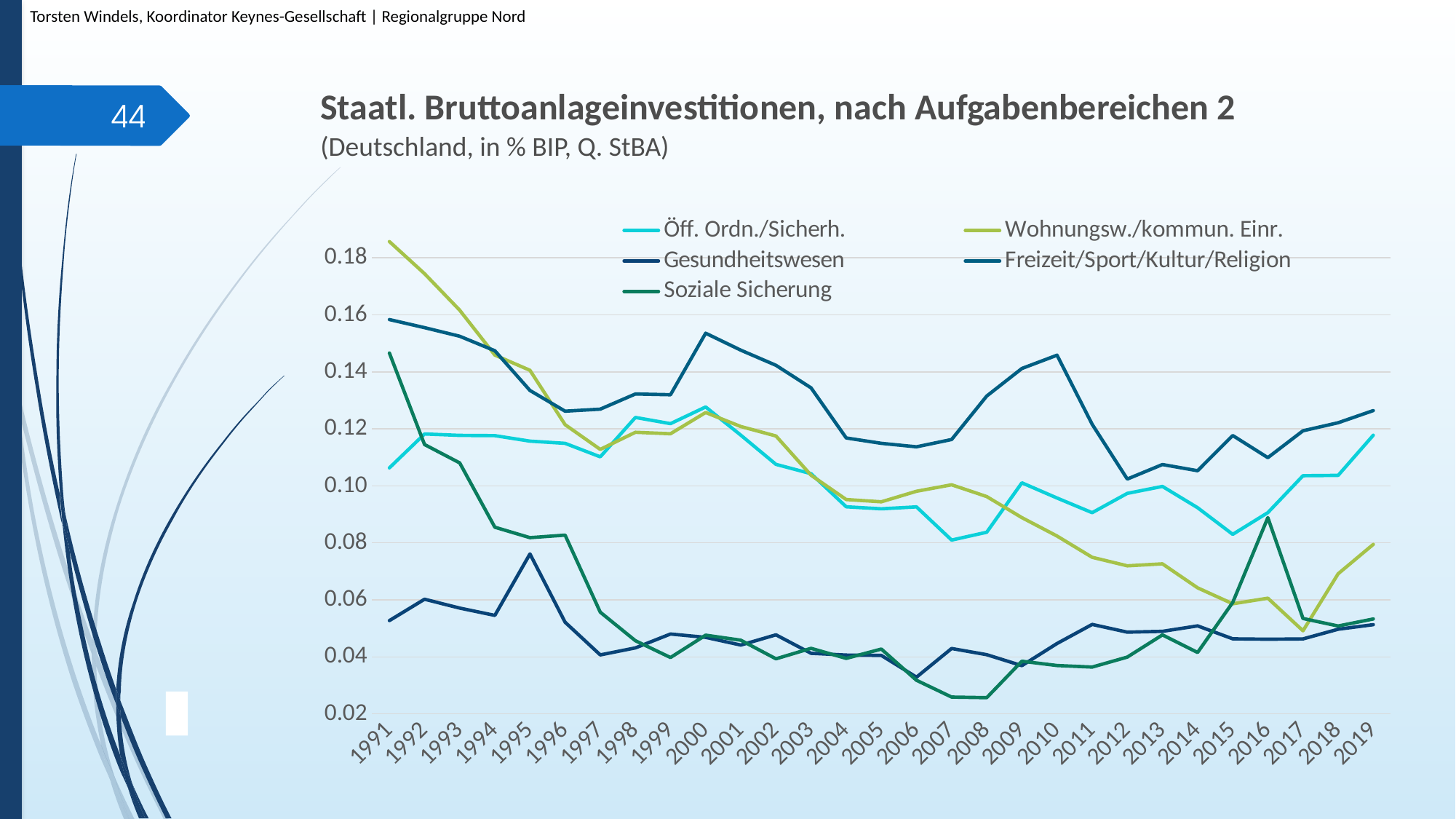

Torsten Windels, Koordinator Keynes-Gesellschaft | Regionalgruppe Nord
# Staatl. Bruttoanlageinvestitionen, nach Aufgabenbereichen 2 (Deutschland, in % BIP, Q. StBA)
44

### Chart

| Category | Öff. Ordn./Sicherh.   | Wohnungsw./kommun. Einr.   | Gesundheitswesen   | Freizeit/Sport/Kultur/Religion   | Soziale Sicherung   |
|---|---|---|---|---|---|
| 1991 | 0.10631857737419599 | 0.18571068230546095 | 0.05271787110606633 | 0.1583427922814983 | 0.1466136965569429 |
| 1992 | 0.11820969883552873 | 0.17443568381843175 | 0.06022114379046567 | 0.15551743181791478 | 0.11450830170499278 |
| 1993 | 0.11771156383325054 | 0.1616320842542935 | 0.05711381069056309 | 0.15249387454380342 | 0.10805932982654534 |
| 1994 | 0.11762455248558387 | 0.14588286737175812 | 0.054548932797682484 | 0.1474132983520538 | 0.08548550189937416 |
| 1995 | 0.11569663413578521 | 0.14055663170784488 | 0.0761106507407857 | 0.13348393600793834 | 0.08181103234966564 |
| 1996 | 0.11491740311650998 | 0.1214751897073978 | 0.052150017175155355 | 0.12621136891192786 | 0.08270097534064057 |
| 1997 | 0.11019044948117175 | 0.1127909644851235 | 0.04069041123830406 | 0.12691533029090074 | 0.05568161537873187 |
| 1998 | 0.12400591733600738 | 0.11879349887312475 | 0.04313896804042851 | 0.13224650271542182 | 0.04567071415097149 |
| 1999 | 0.12182686891836773 | 0.11828228484860256 | 0.048021830753394064 | 0.13197506166605164 | 0.03976731990599569 |
| 2000 | 0.1276853998643965 | 0.12574143350923855 | 0.04684484777795163 | 0.153573342057475 | 0.04760346879459862 |
| 2001 | 0.11778839515037699 | 0.12082631389985915 | 0.04414188001141521 | 0.1476152337816565 | 0.04584495567400371 |
| 2002 | 0.1075464487835059 | 0.11750950812512513 | 0.047722599312139465 | 0.14230342292504505 | 0.039306316306662065 |
| 2003 | 0.10426981736956098 | 0.10372721641187028 | 0.04123767278449247 | 0.13438417052139426 | 0.0430011258969872 |
| 2004 | 0.09264006506019837 | 0.09520357831090995 | 0.04061842547248201 | 0.11681664692466806 | 0.039469264360094056 |
| 2005 | 0.09194558429583405 | 0.0943928051706281 | 0.04051024555239456 | 0.11493198036979255 | 0.04273896456336773 |
| 2006 | 0.09261743840877454 | 0.09810991664849816 | 0.03287101480872759 | 0.11370687775672096 | 0.031780904623744284 |
| 2007 | 0.08097457542357624 | 0.1003780680522494 | 0.042927726990858346 | 0.11626092696685403 | 0.02588465923866295 |
| 2008 | 0.08372308550200473 | 0.09625013253537223 | 0.040761990033340016 | 0.13151435898040048 | 0.025682409905399207 |
| 2009 | 0.10107411693032345 | 0.08884872819158289 | 0.03692149174275165 | 0.14118484051796396 | 0.03847522007744109 |
| 2010 | 0.09573389486819528 | 0.08239744189673998 | 0.044688816097332704 | 0.1458430822024645 | 0.036967711745437525 |
| 2011 | 0.09058643579500734 | 0.07491943747308395 | 0.05138181440175826 | 0.12158630214288899 | 0.03642020226020583 |
| 2012 | 0.097366053378307 | 0.07194087370825153 | 0.0486648138097337 | 0.1023928080981747 | 0.03992263168822465 |
| 2013 | 0.09980969996620842 | 0.07263414373877318 | 0.0489444572892027 | 0.10749284151742046 | 0.04769950379710815 |
| 2014 | 0.09233354853916233 | 0.06422015214710514 | 0.05086372688672317 | 0.10531421759017294 | 0.04153814096323397 |
| 2015 | 0.08297589700546565 | 0.05862176076770055 | 0.04632903528540934 | 0.11767310602806179 | 0.059084390221335166 |
| 2016 | 0.09059762532139827 | 0.06057918679061103 | 0.046192028684994606 | 0.10989747156063981 | 0.08884309384510358 |
| 2017 | 0.10356272968777798 | 0.04914321473928327 | 0.04629033148662826 | 0.11933027798739823 | 0.053468553864276375 |
| 2018 | 0.10368220807350709 | 0.0691512657869569 | 0.04969595490419824 | 0.12215432560384457 | 0.05082811694638021 |
| 2019 | 0.11777156028471607 | 0.07947115872486628 | 0.05128948551050289 | 0.12641162059117728 | 0.053290036386831156 |